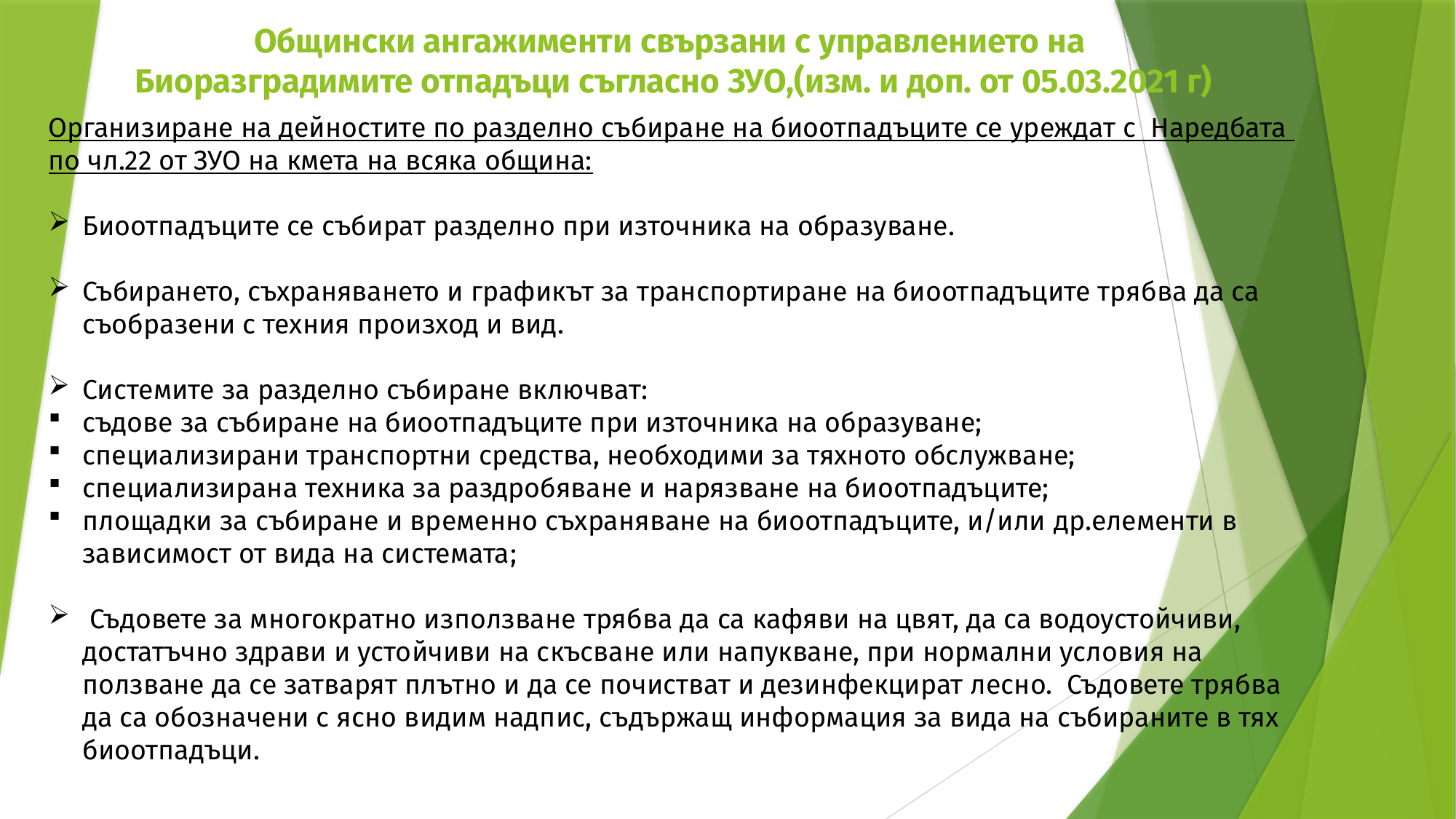

# Общински ангажименти свързани с управлението на Биоразградимите отпадъци съгласно ЗУО,(изм. и доп. от 05.03.2021 г)
Организиране на дейностите по разделно събиране на биоотпадъците се уреждат с  Наредбата
по чл.22 от ЗУО на кмета на всяка община:

Биоотпадъците се събират разделно при източника на образуване.

Събирането, съхраняването и графикът за транспортиране на биоотпадъците трябва да са съобразени с техния произход и вид.

Системите за разделно събиране включват:
съдове за събиране на биоотпадъците при източника на образуване;
специализирани транспортни средства, необходими за тяхното обслужване;
специализирана техника за раздробяване и нарязване на биоотпадъците;
площадки за събиране и временно съхраняване на биоотпадъците, и/или др.елементи в зависимост от вида на системата;

 Съдовете за многократно използване трябва да са кафяви на цвят, да са водоустойчиви, достатъчно здрави и устойчиви на скъсване или напукване, при нормални условия на ползване да се затварят плътно и да се почистват и дезинфекцират лесно.  Съдовете трябва да са обозначени с ясно видим надпис, съдържащ информация за вида на събираните в тях биоотпадъци.